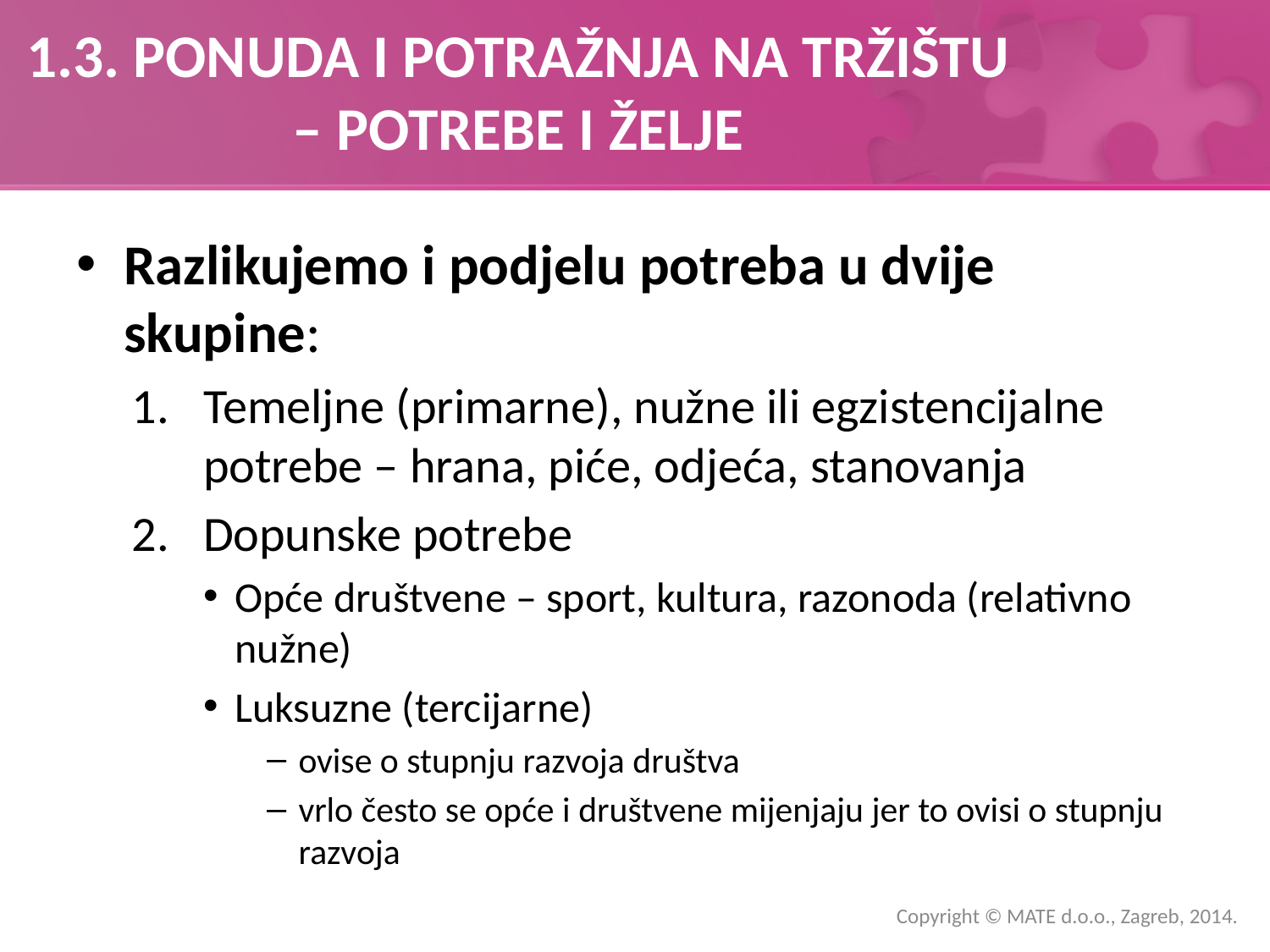

# 1.3. PONUDA I POTRAŽNJA NA TRŽIŠTU – POTREBE I ŽELJE
Razlikujemo i podjelu potreba u dvije skupine:
Temeljne (primarne), nužne ili egzistencijalne potrebe – hrana, piće, odjeća, stanovanja
Dopunske potrebe
Opće društvene – sport, kultura, razonoda (relativno nužne)
Luksuzne (tercijarne)
ovise o stupnju razvoja društva
vrlo često se opće i društvene mijenjaju jer to ovisi o stupnju razvoja

Copyright © MATE d.o.o., Zagreb, 2014.